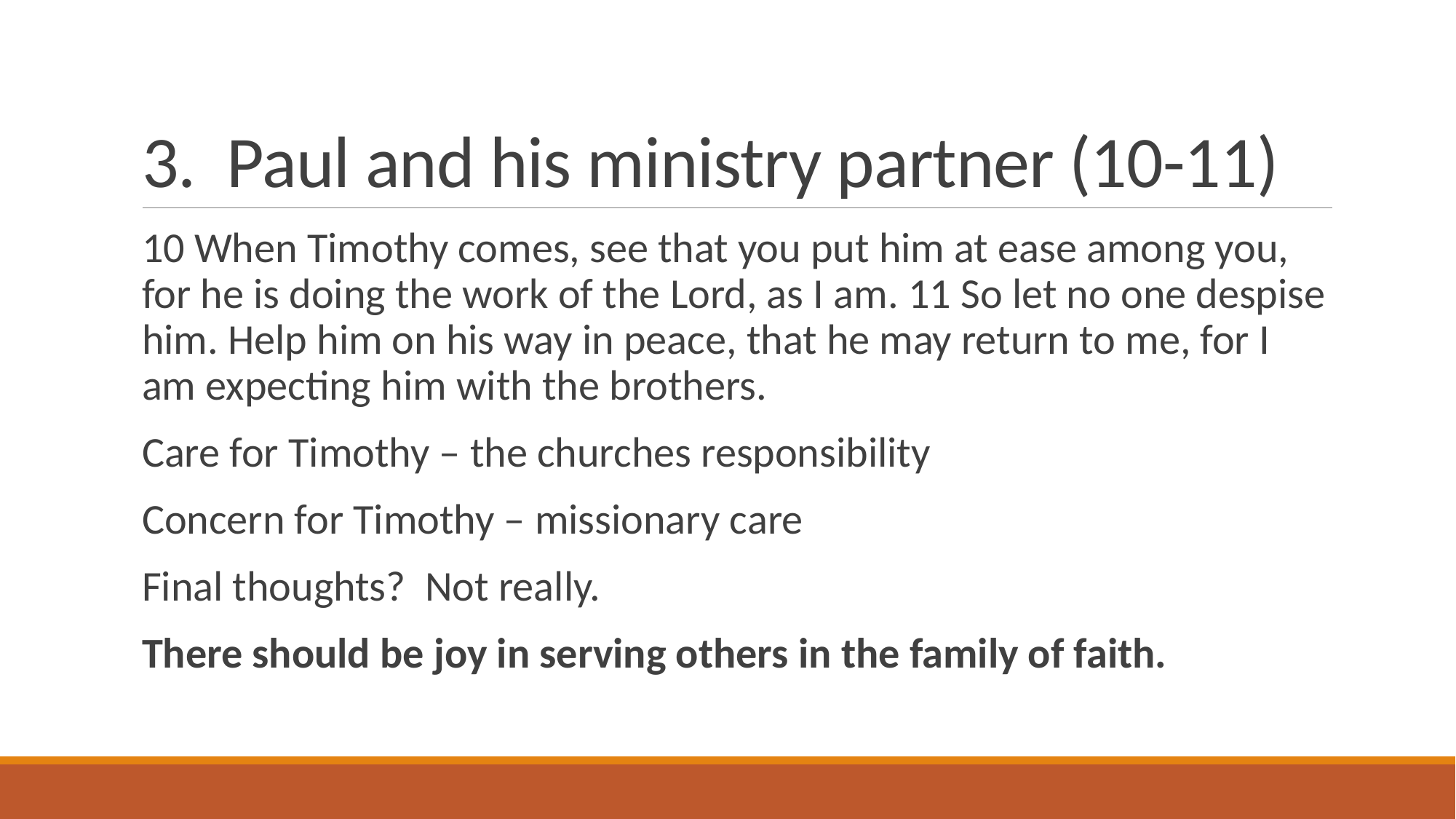

# 3.  Paul and his ministry partner (10-11)
10 When Timothy comes, see that you put him at ease among you, for he is doing the work of the Lord, as I am. 11 So let no one despise him. Help him on his way in peace, that he may return to me, for I am expecting him with the brothers.
Care for Timothy – the churches responsibility
Concern for Timothy – missionary care
Final thoughts?  Not really.
There should be joy in serving others in the family of faith.